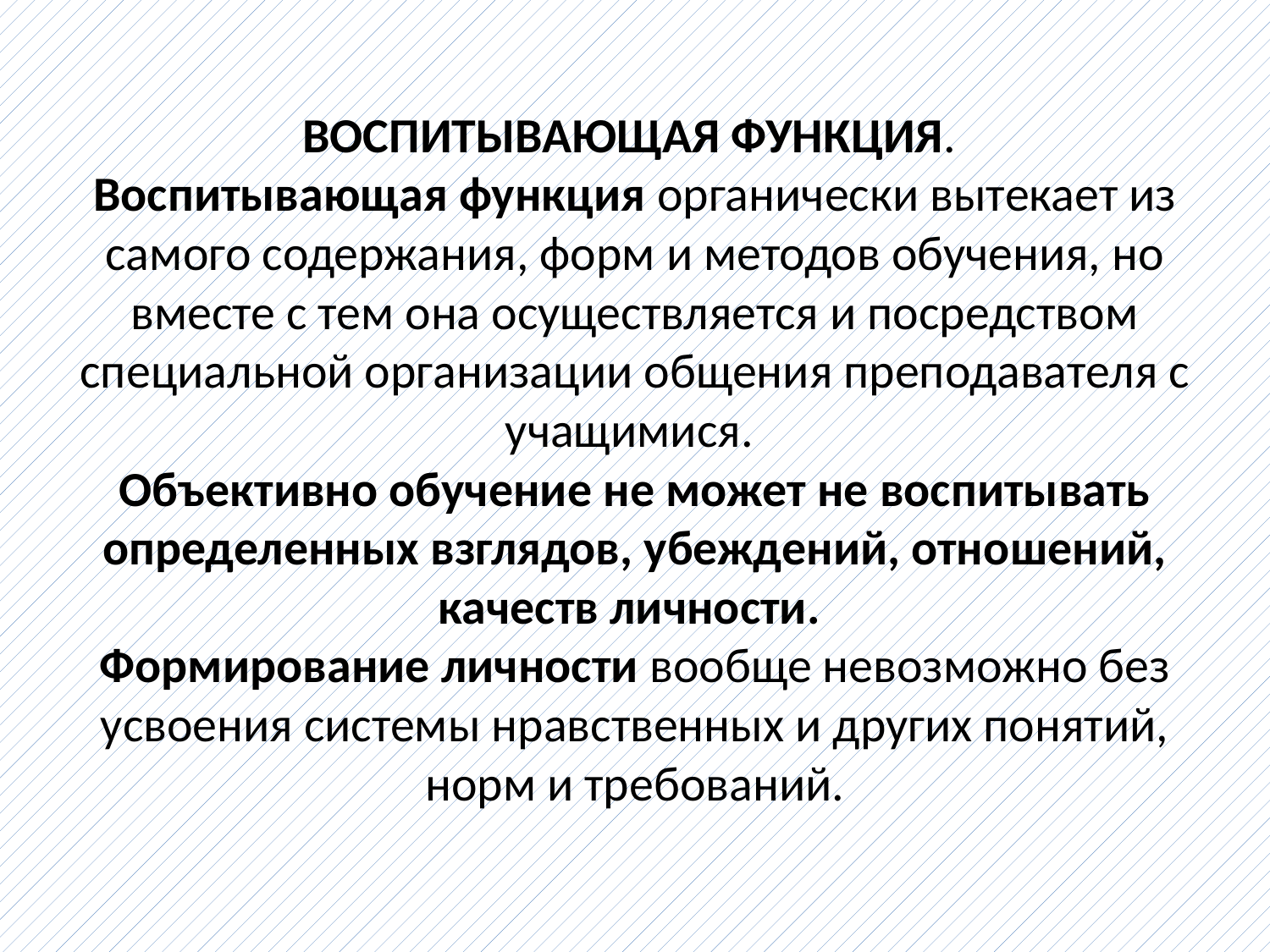

# Воспитывающая функция. Воспитывающая функция органически вытекает из самого содержания, форм и методов обучения, но вместе с тем она осуществляется и посредством специальной организации общения преподавателя с учащимися. Объективно обучение не может не воспитывать определенных взглядов, убеждений, отношений, качеств личности. Формирование личности вообще невозможно без усвоения системы нравственных и других понятий, норм и требований.